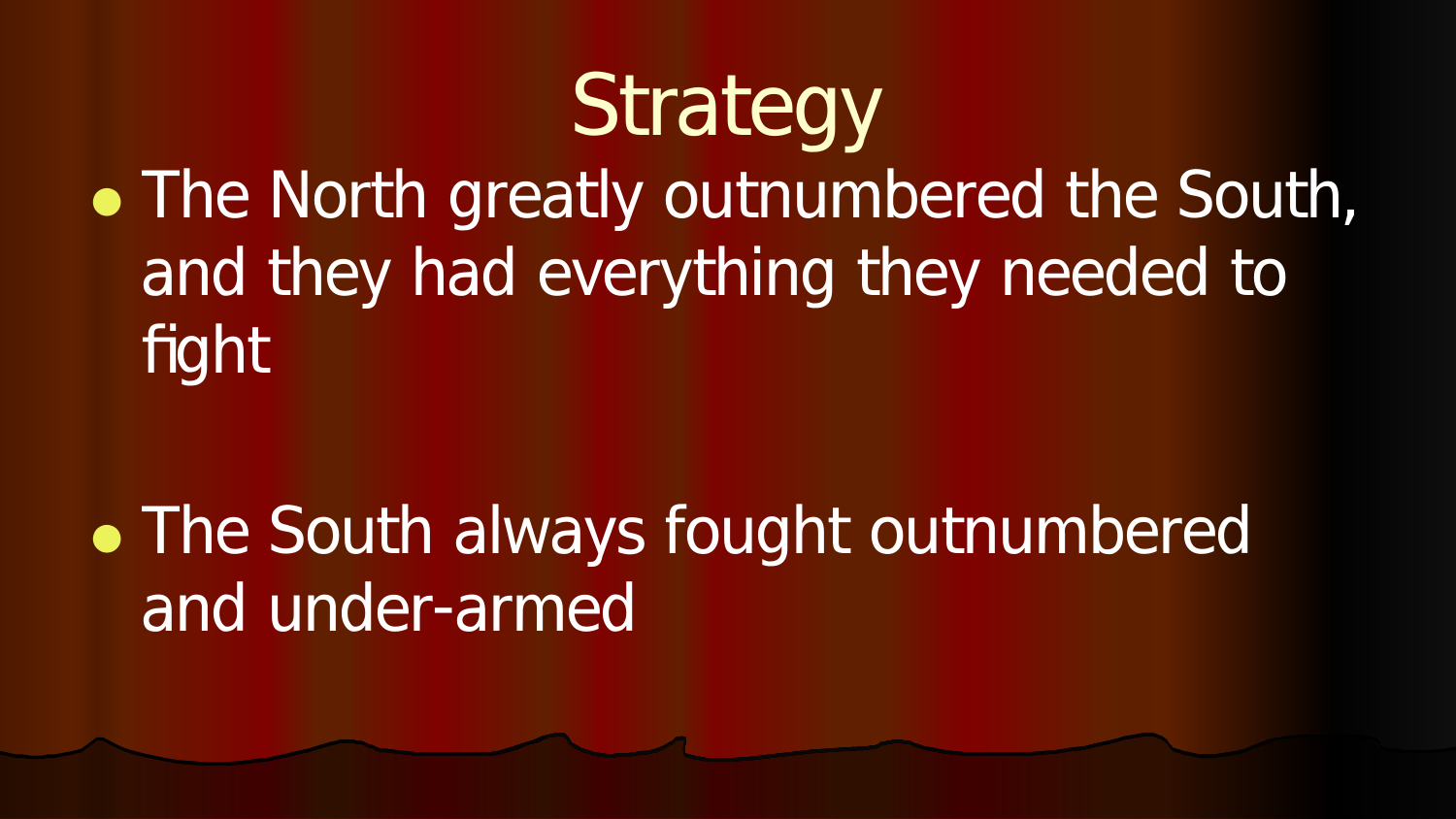

# Strategy
The North greatly outnumbered the South, and they had everything they needed to fight

The South always fought outnumbered and under-armed